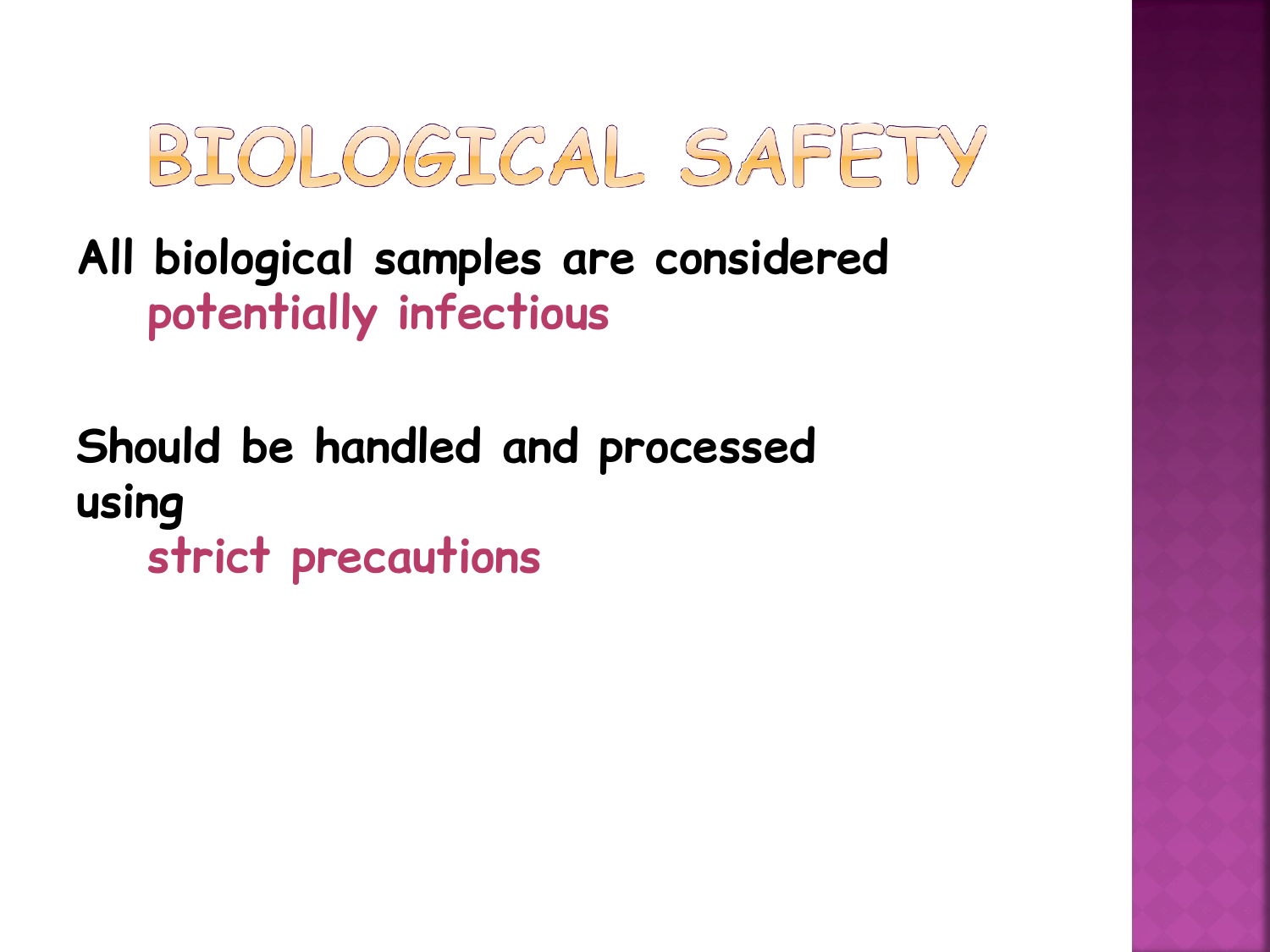

All biological samples are considered
potentially infectious

Should be handled and processed using
strict precautions